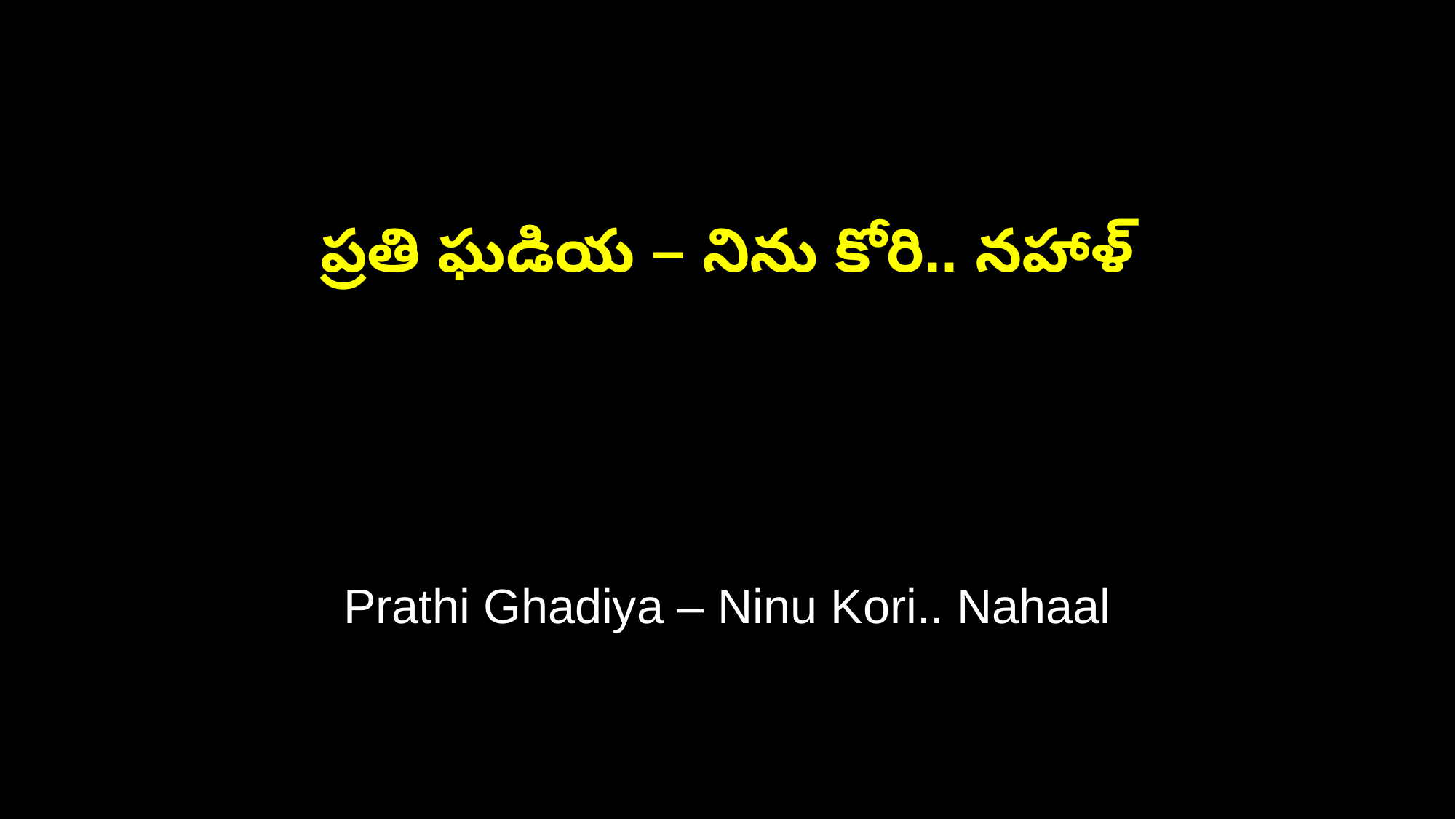

ప్రతి ఘడియ – నిను కోరి.. నహాళ్
Prathi Ghadiya – Ninu Kori.. Nahaal